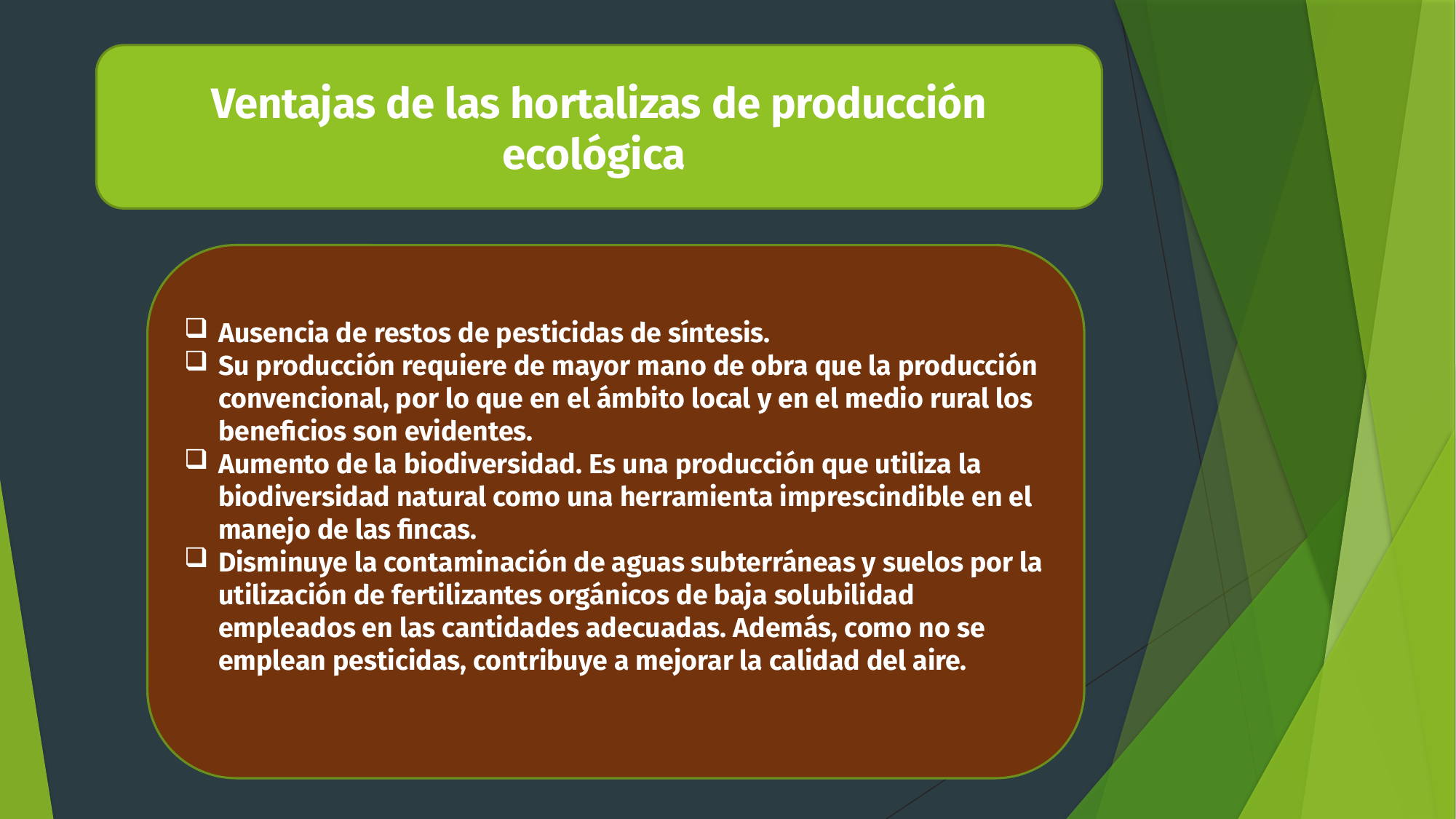

Ventajas de las hortalizas de producción ecológica
Ausencia de restos de pesticidas de síntesis.
Su producción requiere de mayor mano de obra que la producción convencional, por lo que en el ámbito local y en el medio rural los beneficios son evidentes.
Aumento de la biodiversidad. Es una producción que utiliza la biodiversidad natural como una herramienta imprescindible en el manejo de las fincas.
Disminuye la contaminación de aguas subterráneas y suelos por la utilización de fertilizantes orgánicos de baja solubilidad empleados en las cantidades adecuadas. Además, como no se emplean pesticidas, contribuye a mejorar la calidad del aire.